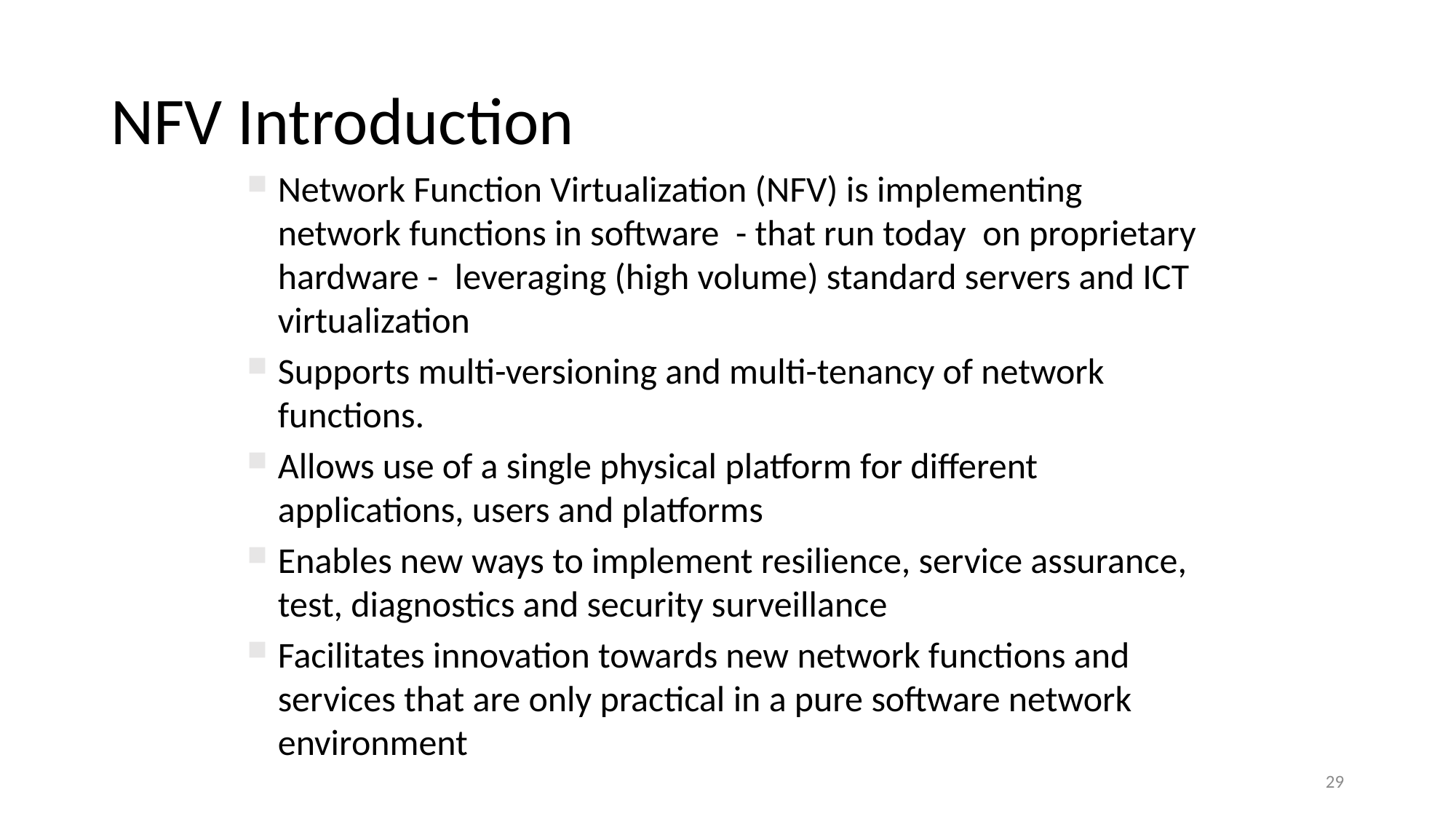

# NFV Introduction
Network Function Virtualization (NFV) is implementing network functions in software  - that run today  on proprietary hardware -  leveraging (high volume) standard servers and ICT virtualization
Supports multi-versioning and multi-tenancy of network functions.
Allows use of a single physical platform for different applications, users and platforms
Enables new ways to implement resilience, service assurance, test, diagnostics and security surveillance
Facilitates innovation towards new network functions and services that are only practical in a pure software network environment
29